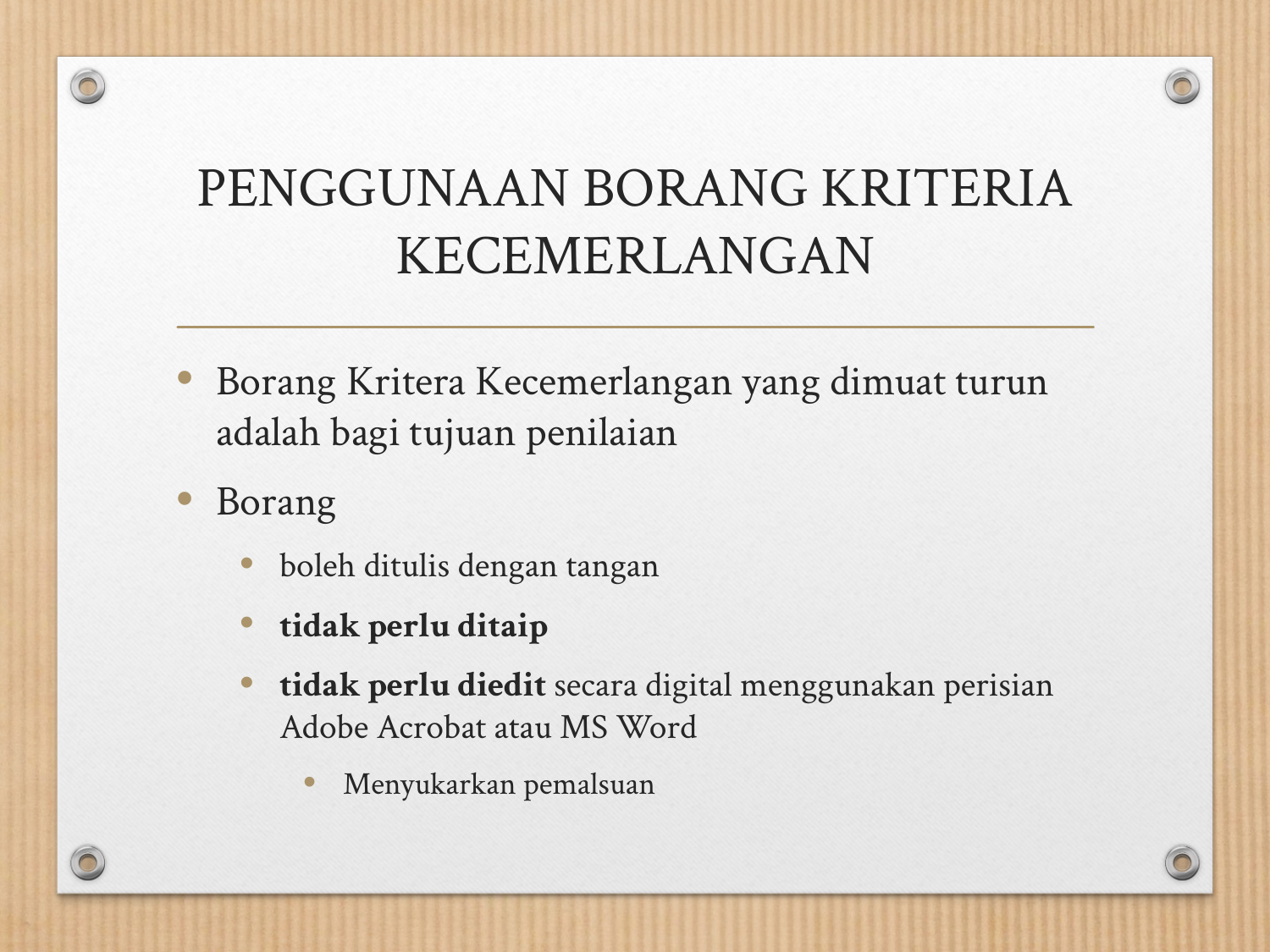

# PENGGUNAAN BORANG KRITERIA KECEMERLANGAN
Borang Kritera Kecemerlangan yang dimuat turun adalah bagi tujuan penilaian
Borang
boleh ditulis dengan tangan
tidak perlu ditaip
tidak perlu diedit secara digital menggunakan perisian Adobe Acrobat atau MS Word
Menyukarkan pemalsuan